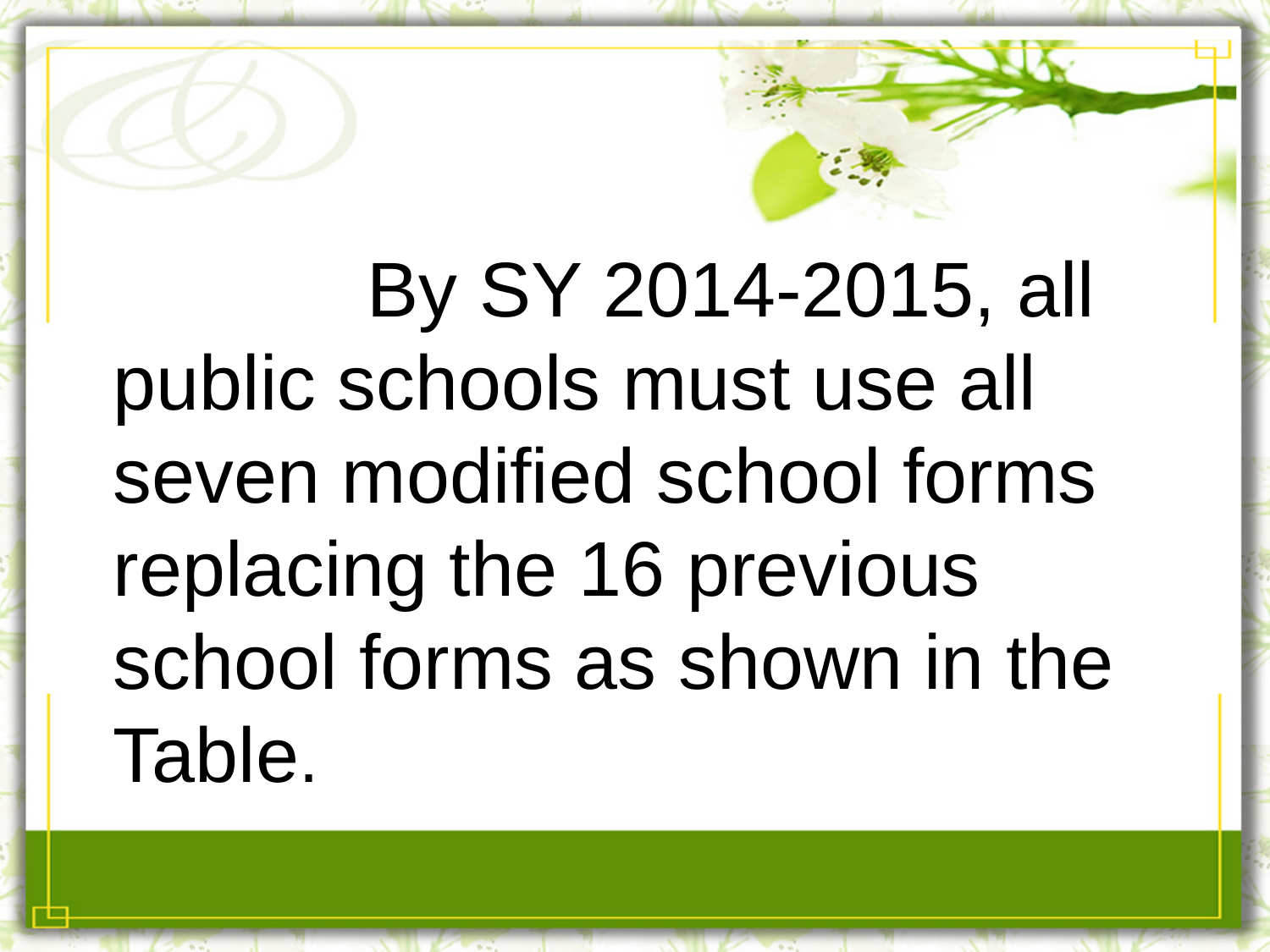

By SY 2014-2015, all public schools must use all seven modified school forms replacing the 16 previous school forms as shown in the Table.